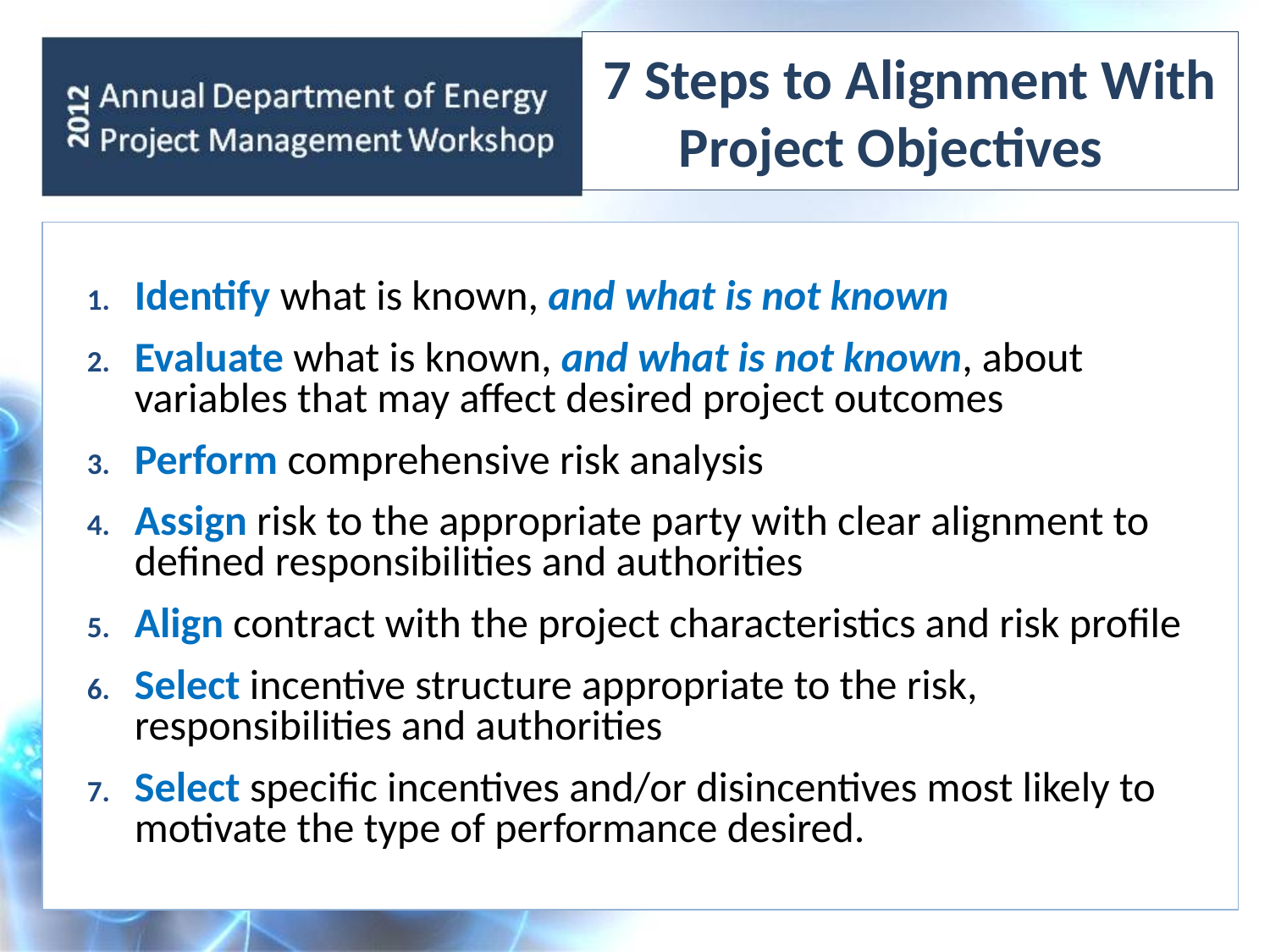

# 7 Steps to Alignment With Project Objectives

Identify what is known, and what is not known
Evaluate what is known, and what is not known, about variables that may affect desired project outcomes
Perform comprehensive risk analysis
Assign risk to the appropriate party with clear alignment to defined responsibilities and authorities
Align contract with the project characteristics and risk profile
Select incentive structure appropriate to the risk, responsibilities and authorities
Select specific incentives and/or disincentives most likely to motivate the type of performance desired.